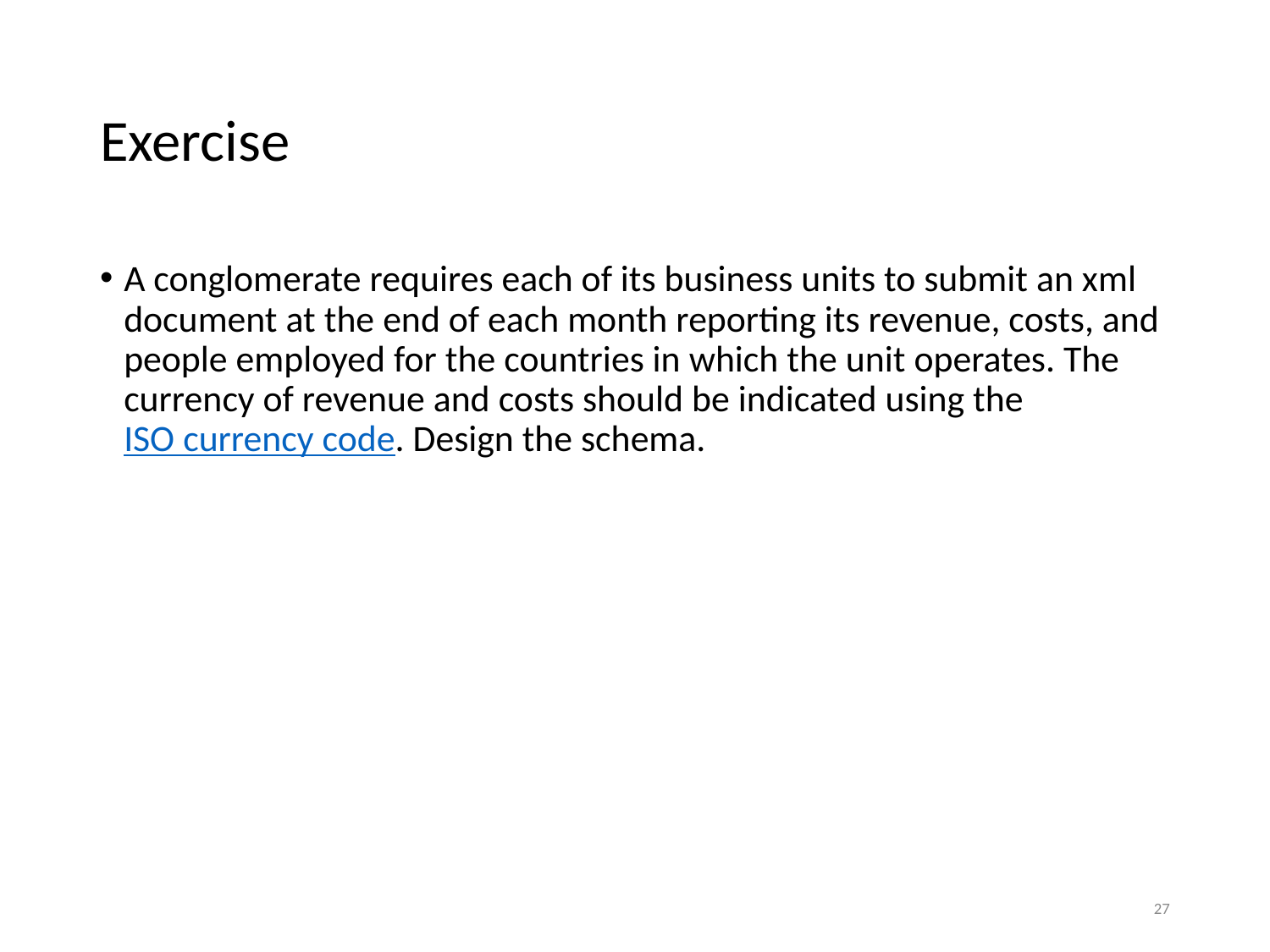

# Exercise
A conglomerate requires each of its business units to submit an xml document at the end of each month reporting its revenue, costs, and people employed for the countries in which the unit operates. The currency of revenue and costs should be indicated using the ISO currency code. Design the schema.
27